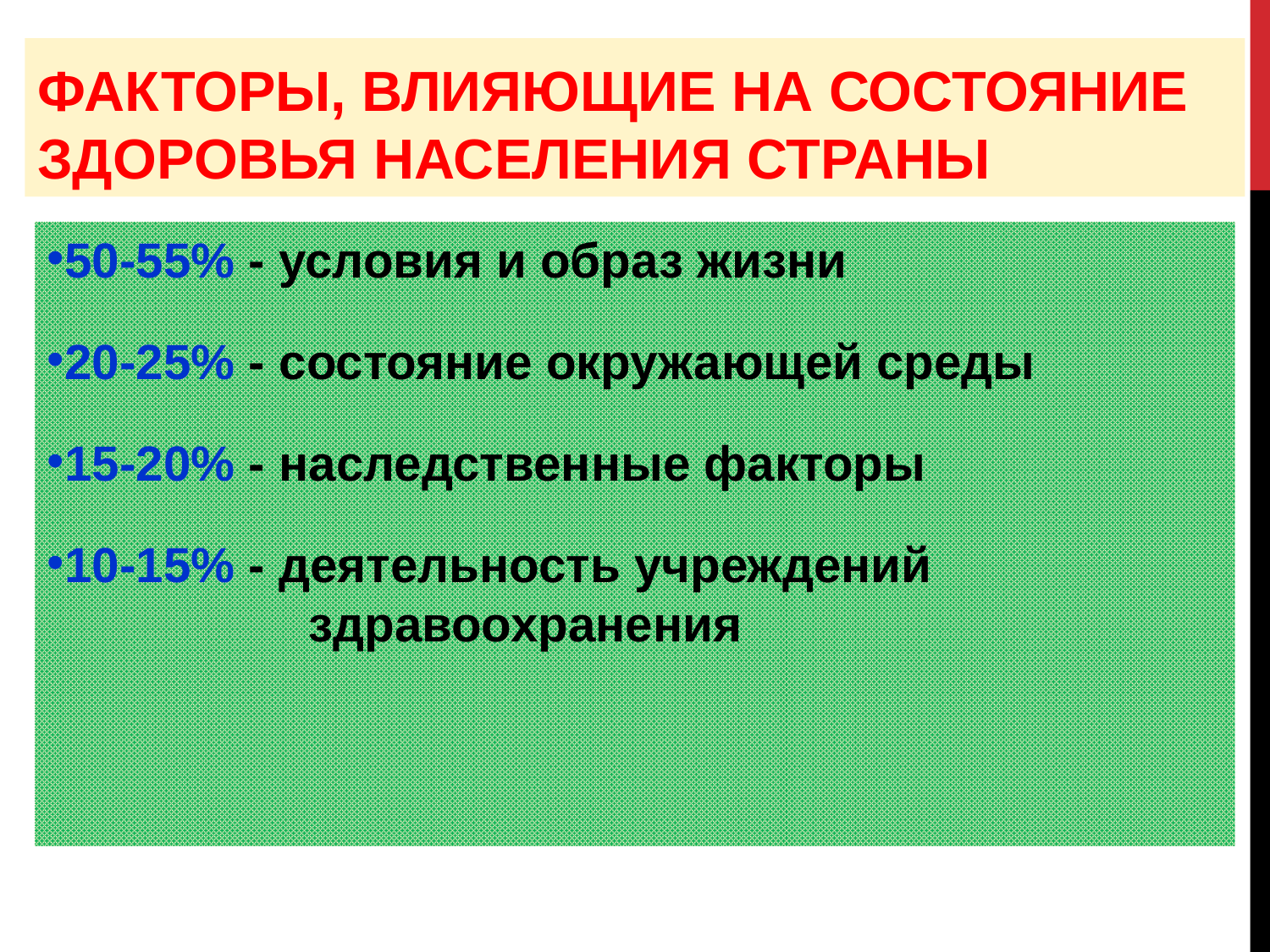

ФАКТОРЫ, ВЛИЯЮЩИЕ НА СОСТОЯНИЕ ЗДОРОВЬЯ НАСЕЛЕНИЯ СТРАНЫ
50-55% - условия и образ жизни

20-25% - состояние окружающей среды

15-20% - наследственные факторы

10-15% - деятельность учреждений
                   здравоохранения